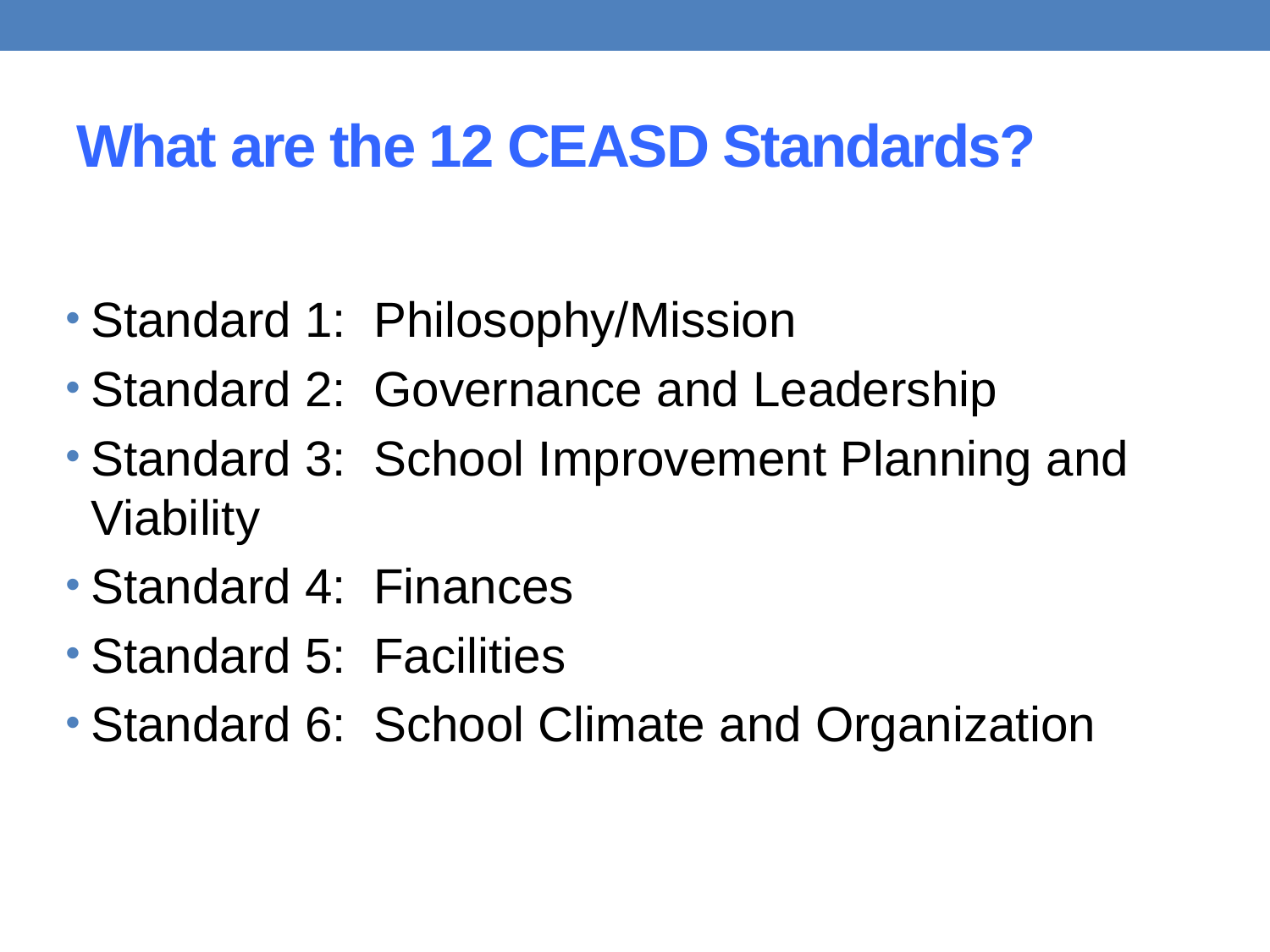

# What are the 12 CEASD Standards?
Standard 1:  Philosophy/Mission
Standard 2:  Governance and Leadership
Standard 3:  School Improvement Planning and Viability
Standard 4:  Finances
Standard 5:  Facilities
Standard 6:  School Climate and Organization